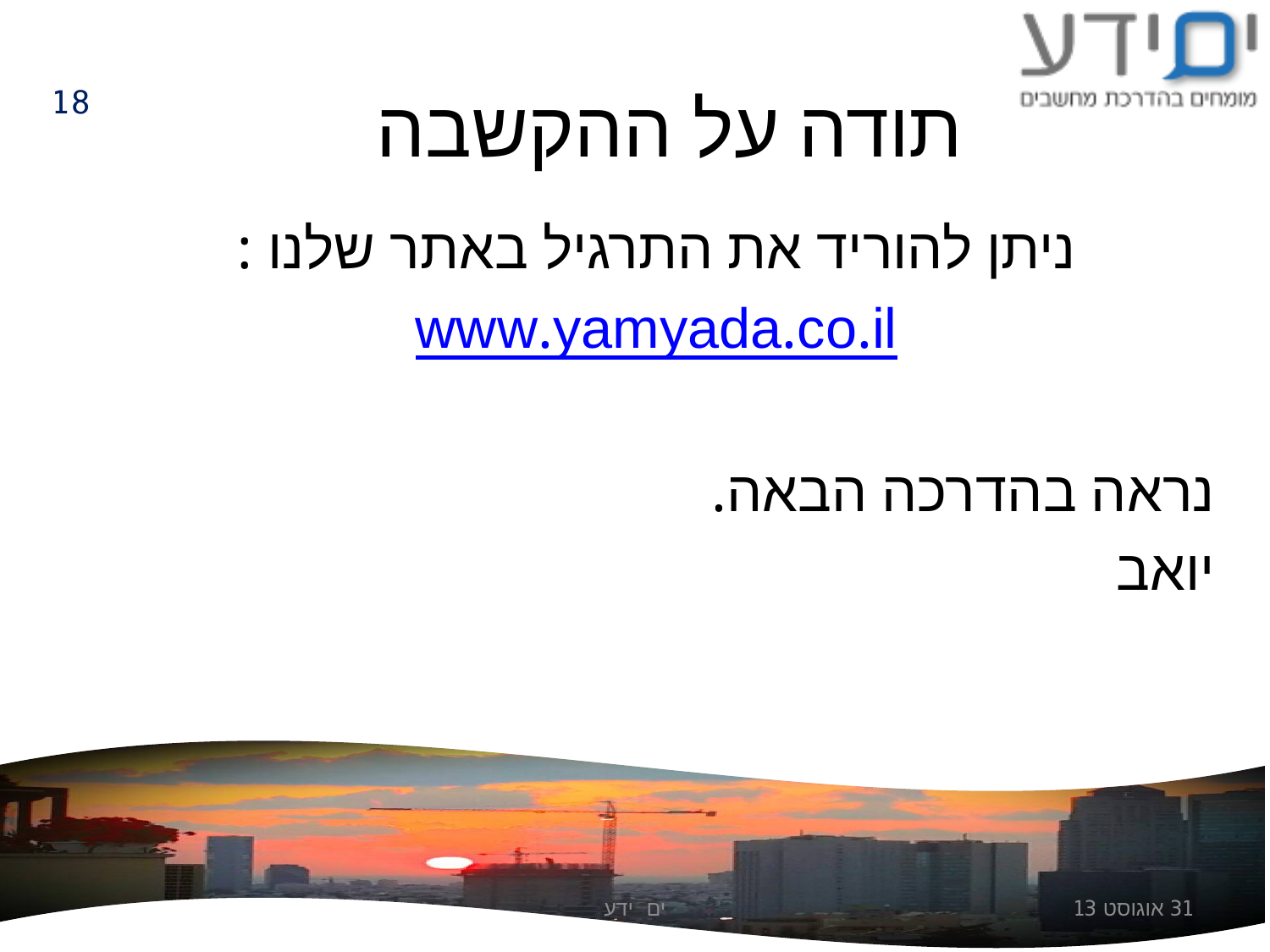

18
# תודה על ההקשבה
ניתן להוריד את התרגיל באתר שלנו :
www.yamyada.co.il

נראה בהדרכה הבאה.
יואב

ים ידע
31 אוגוסט 13